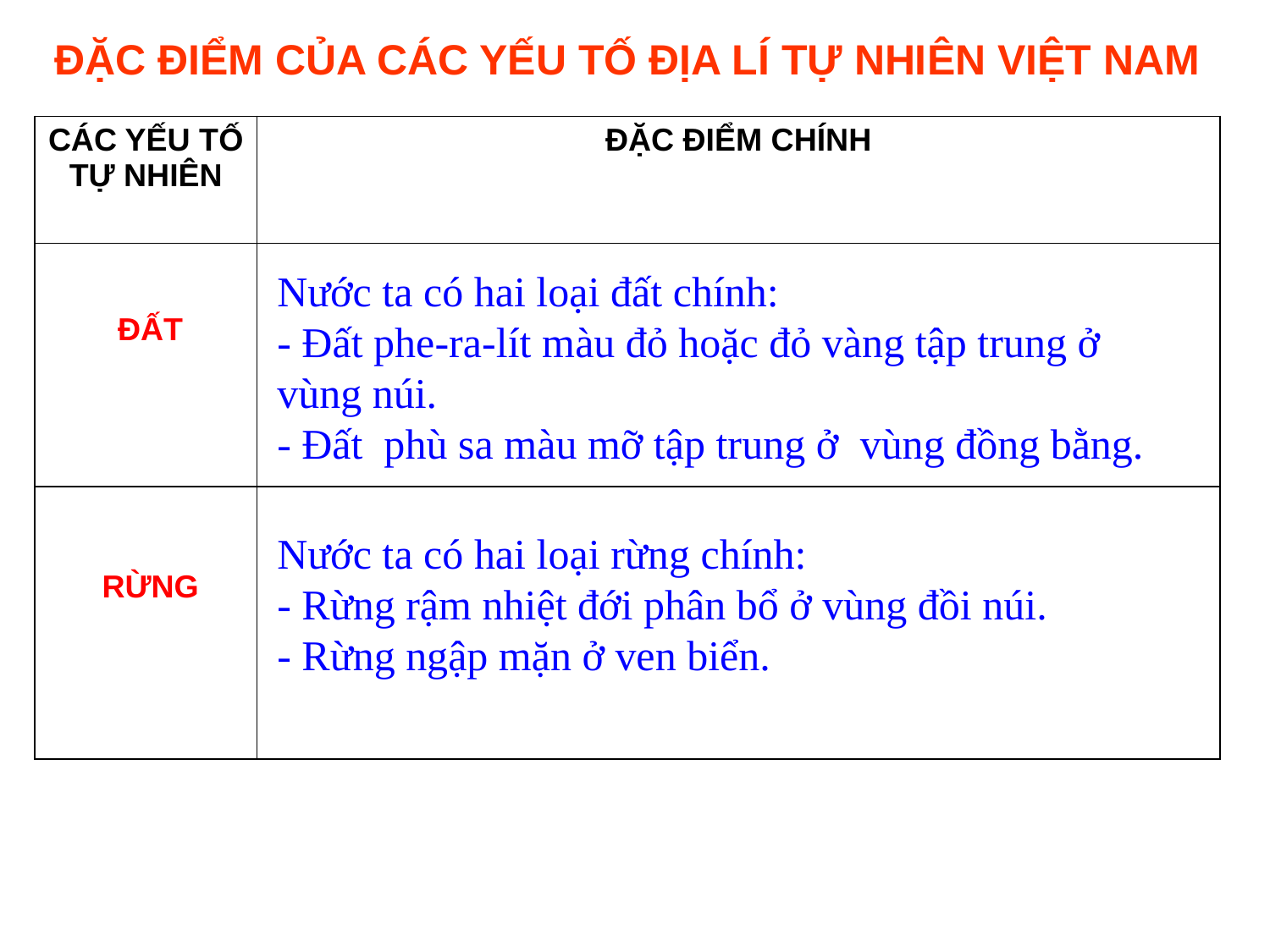

ĐẶC ĐIỂM CỦA CÁC YẾU TỐ ĐỊA LÍ TỰ NHIÊN VIỆT NAM
| CÁC YẾU TỐ TỰ NHIÊN | ĐẶC ĐIỂM CHÍNH |
| --- | --- |
| ĐẤT |  |
| RỪNG |  |
Nước ta có hai loại đất chính:
- Đất phe-ra-lít màu đỏ hoặc đỏ vàng tập trung ở vùng núi.
- Đất  phù sa màu mỡ tập trung ở  vùng đồng bằng.
Nước ta có hai loại rừng chính:
- Rừng rậm nhiệt đới phân bổ ở vùng đồi núi.
- Rừng ngập mặn ở ven biển.